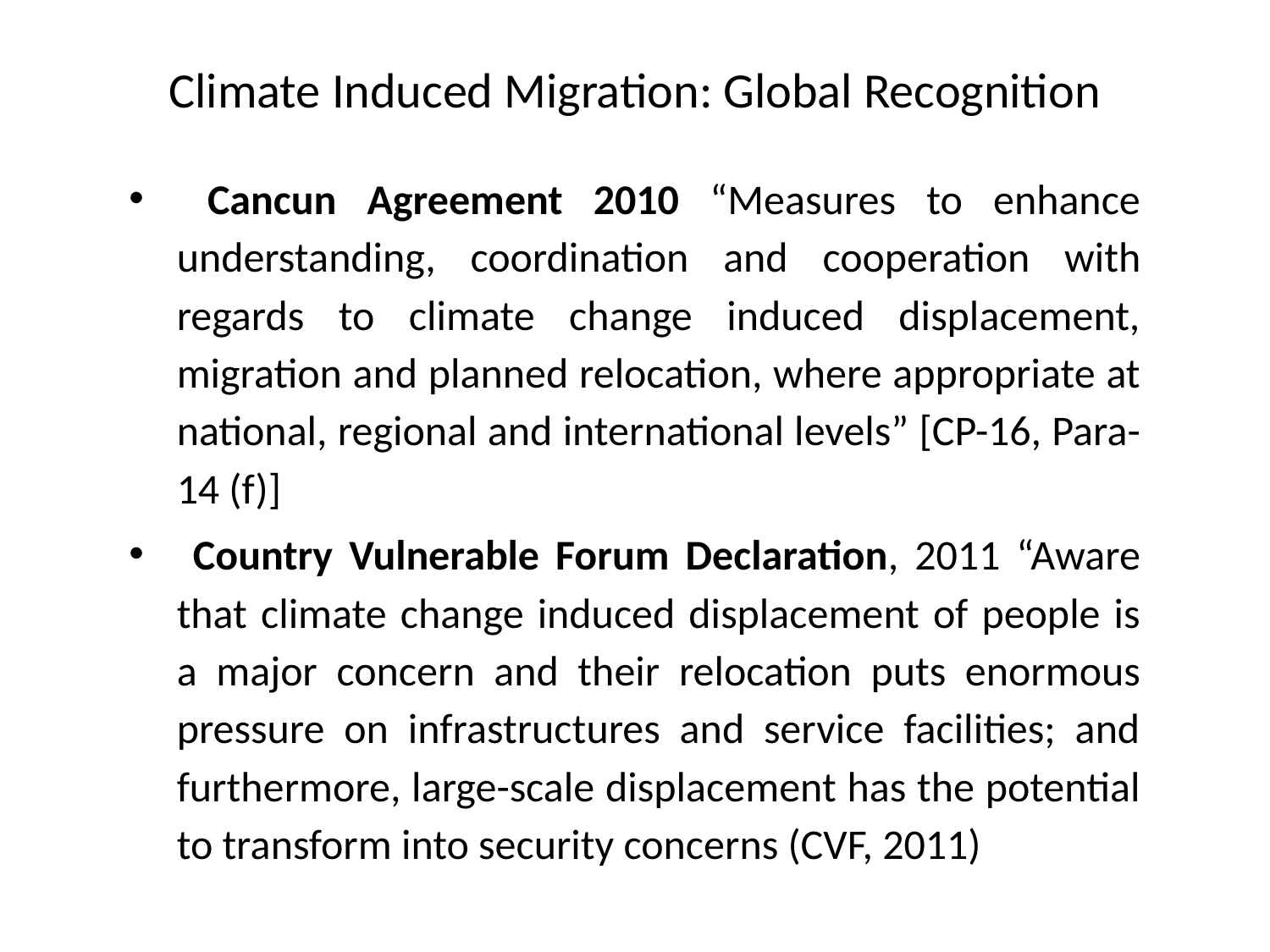

# Climate Induced Migration: Global Recognition
 Cancun Agreement 2010 “Measures to enhance understanding, coordination and cooperation with regards to climate change induced displacement, migration and planned relocation, where appropriate at national, regional and international levels” [CP-16, Para-14 (f)]
 Country Vulnerable Forum Declaration, 2011 “Aware that climate change induced displacement of people is a major concern and their relocation puts enormous pressure on infrastructures and service facilities; and furthermore, large-scale displacement has the potential to transform into security concerns (CVF, 2011)